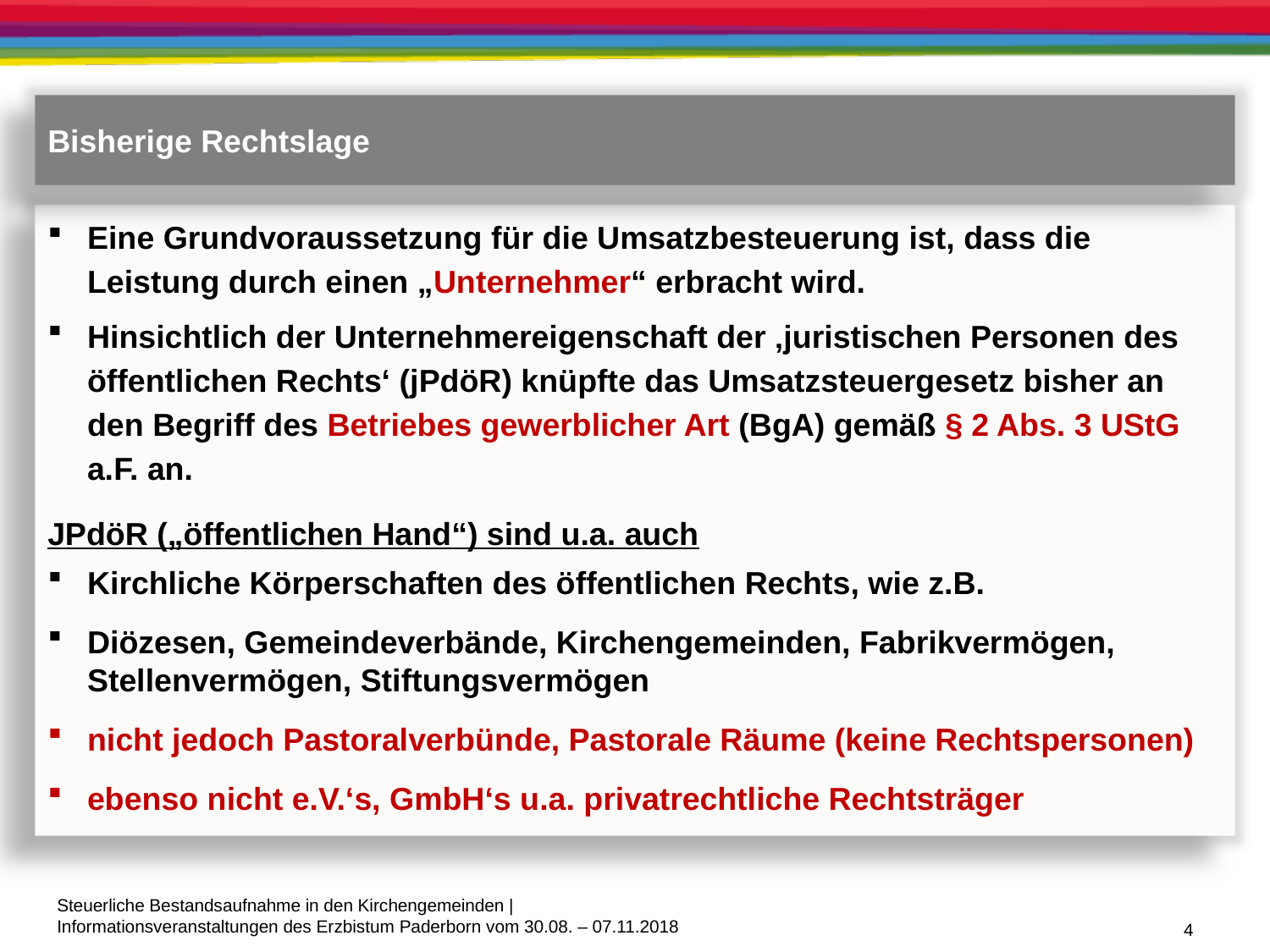

Bisherige Rechtslage
Eine Grundvoraussetzung für die Umsatzbesteuerung ist, dass die Leistung durch einen „Unternehmer“ erbracht wird.
Hinsichtlich der Unternehmereigenschaft der ‚juristischen Personen des öffentlichen Rechts‘ (jPdöR) knüpfte das Umsatzsteuergesetz bisher an den Begriff des Betriebes gewerblicher Art (BgA) gemäß § 2 Abs. 3 UStG a.F. an.
JPdöR („öffentlichen Hand“) sind u.a. auch
Kirchliche Körperschaften des öffentlichen Rechts, wie z.B.
Diözesen, Gemeindeverbände, Kirchengemeinden, Fabrikvermögen, Stellenvermögen, Stiftungsvermögen
nicht jedoch Pastoralverbünde, Pastorale Räume (keine Rechtspersonen)
ebenso nicht e.V.‘s, GmbH‘s u.a. privatrechtliche Rechtsträger
4